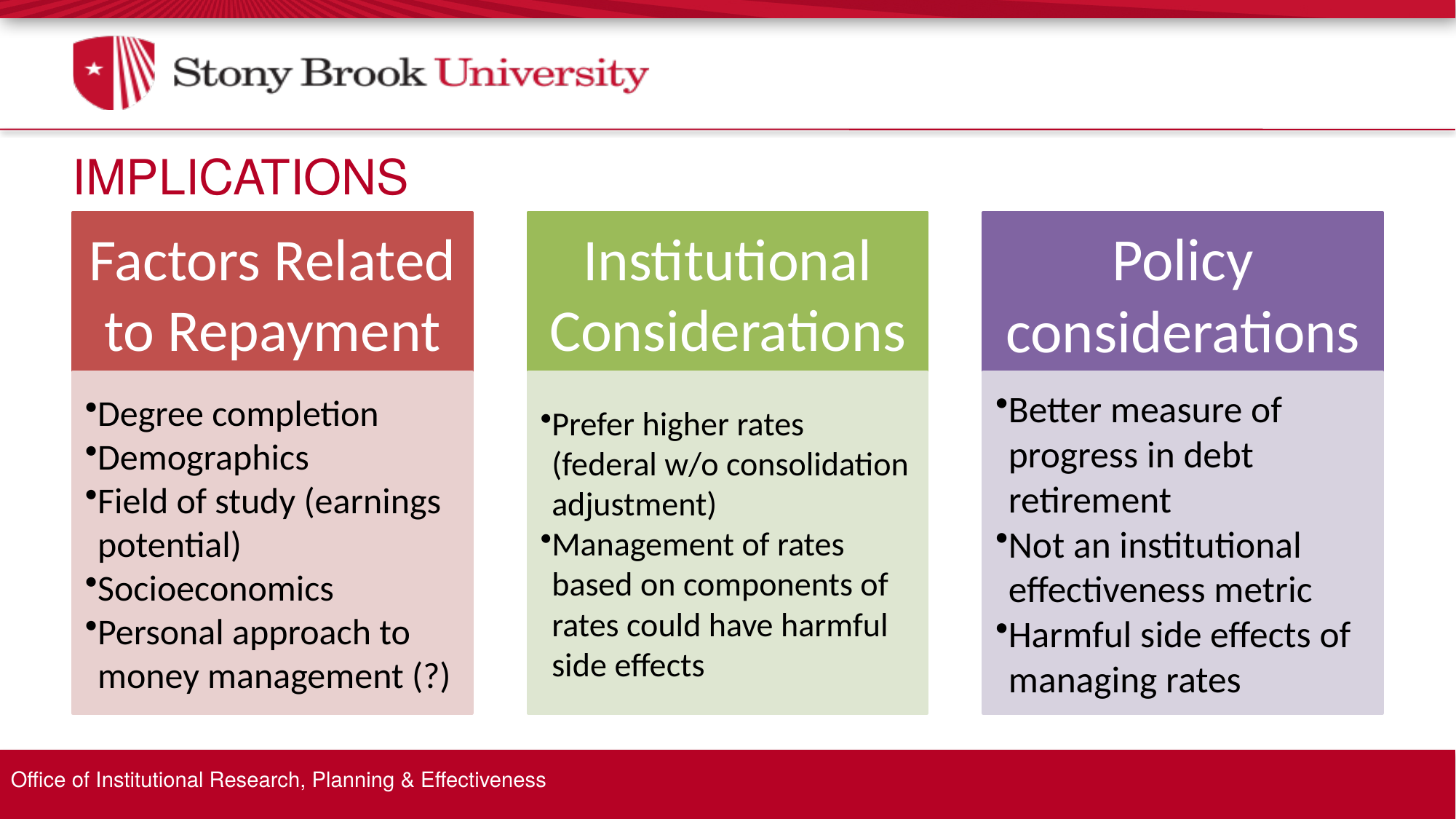

Implications
Factors Related to Repayment
Demographics
Field of study (earnings potential)
Institutional Considerations
Prefer higher rates  (federal w/o consolidation adjustment)
Management of rates based on components of rates could have harmful side effects
Policy considerations
Better measure of progress in debt retirement
Not an institutional effectiveness metric
Degree completion
Socioeconomics
Personal approach to money management (?)
Harmful side effects of managing rates